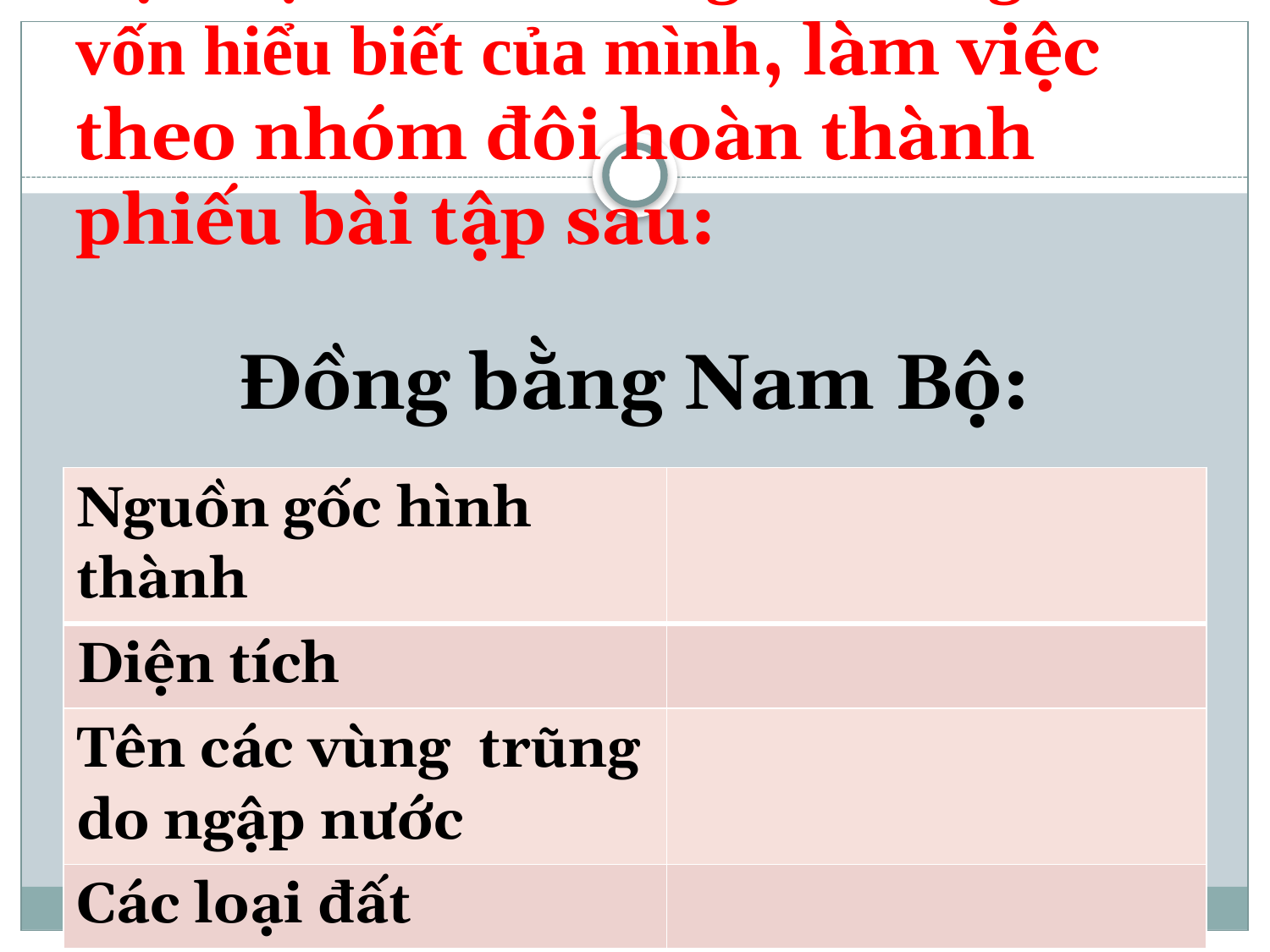

# Đọc mục 1 SGK trang 116 cùng với vốn hiểu biết của mình, làm việc theo nhóm đôi hoàn thành phiếu bài tập sau:
Đồng bằng Nam Bộ:
| Nguồn gốc hình thành |  |
| --- | --- |
| Diện tích |  |
| Tên các vùng trũng do ngập nước |  |
| Các loại đất |  |